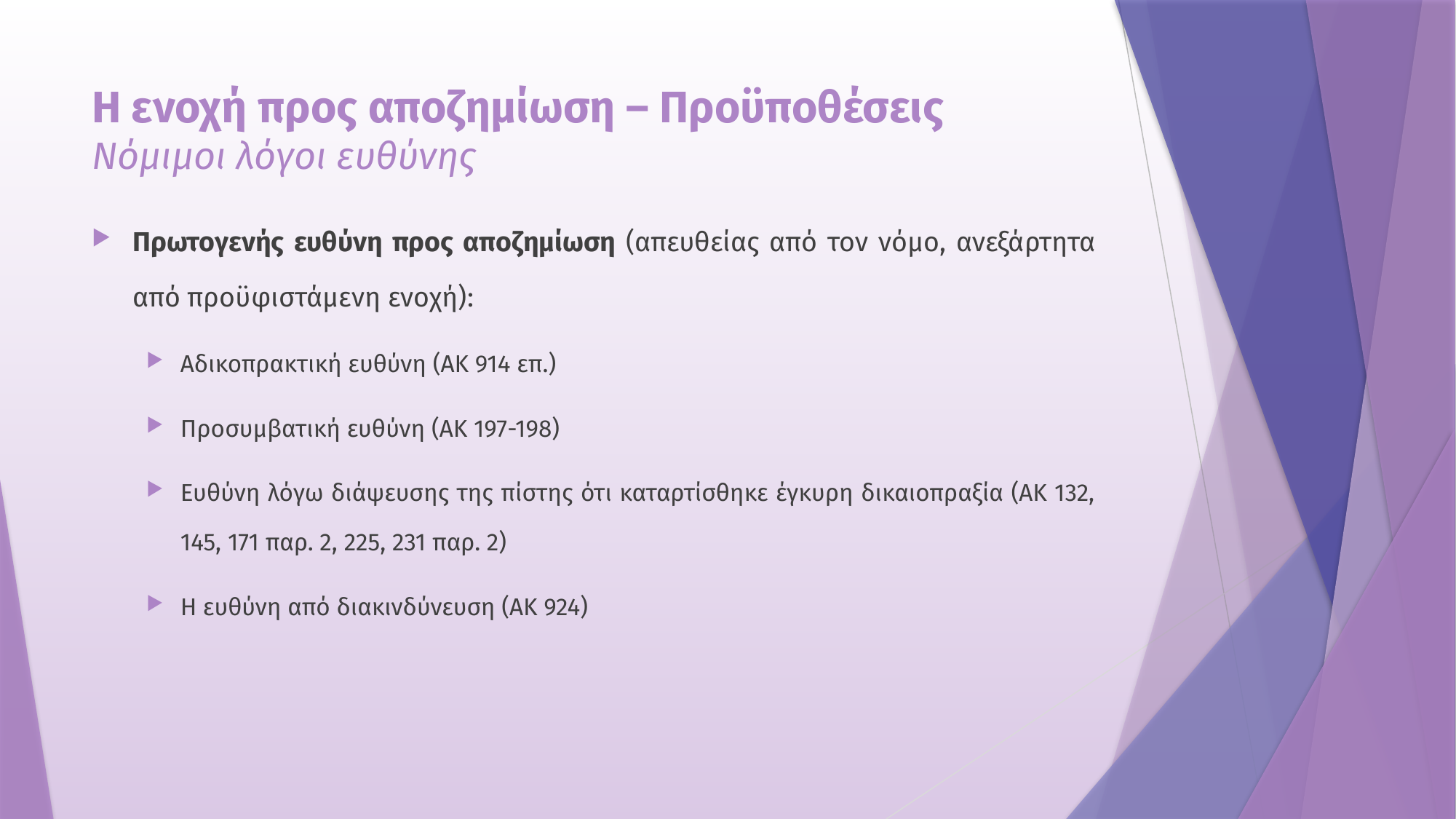

# Η ενοχή προς αποζημίωση – Προϋποθέσεις Νόμιμοι λόγοι ευθύνης
Πρωτογενής ευθύνη προς αποζημίωση (απευθείας από τον νόμο, ανεξάρτητα από προϋφιστάμενη ενοχή):
Αδικοπρακτική ευθύνη (ΑΚ 914 επ.)
Προσυμβατική ευθύνη (ΑΚ 197-198)
Ευθύνη λόγω διάψευσης της πίστης ότι καταρτίσθηκε έγκυρη δικαιοπραξία (ΑΚ 132, 145, 171 παρ. 2, 225, 231 παρ. 2)
Η ευθύνη από διακινδύνευση (ΑΚ 924)